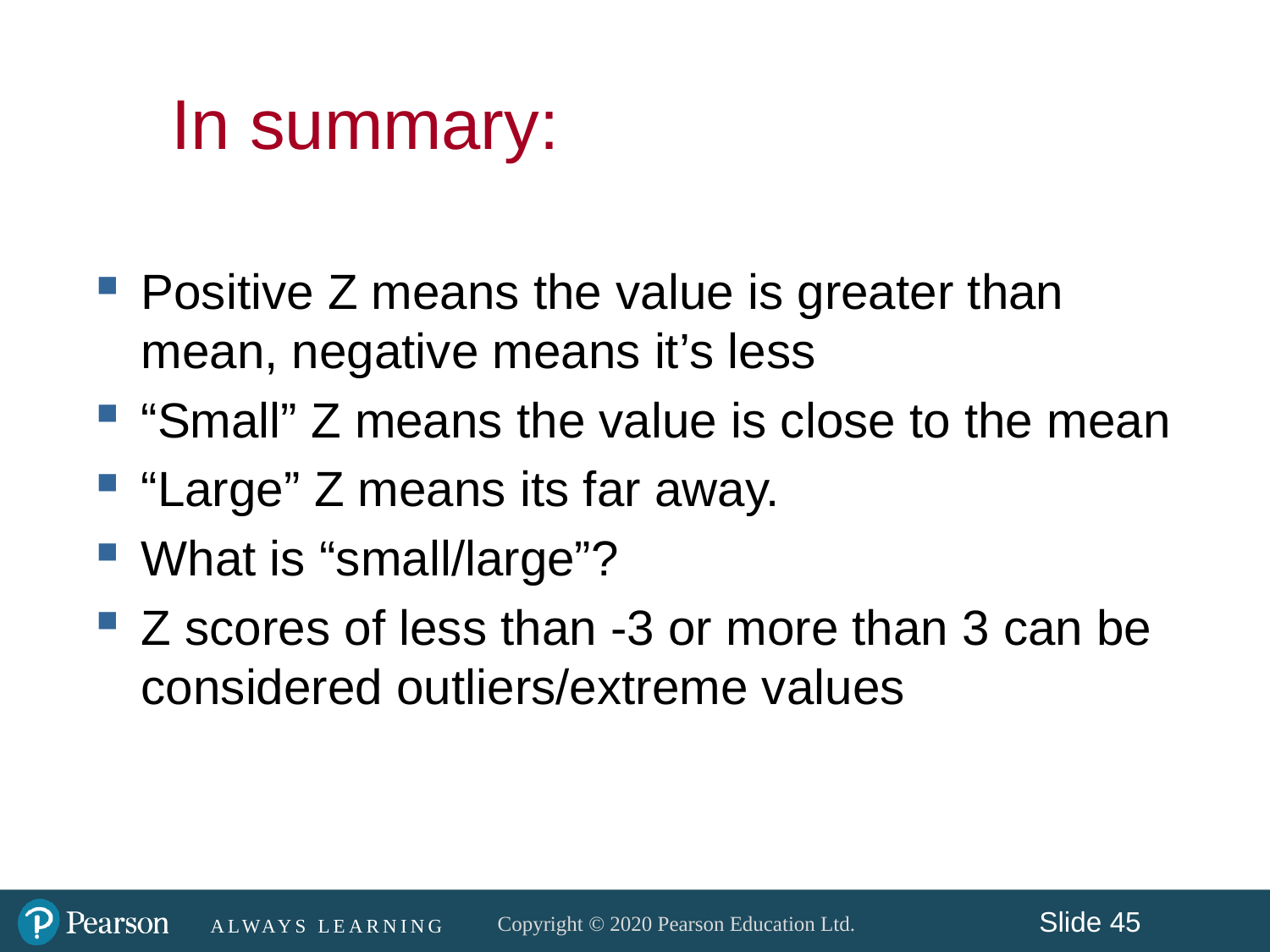

# In summary:
Positive Z means the value is greater than mean, negative means it’s less
“Small” Z means the value is close to the mean
“Large” Z means its far away.
What is “small/large”?
Z scores of less than -3 or more than 3 can be considered outliers/extreme values